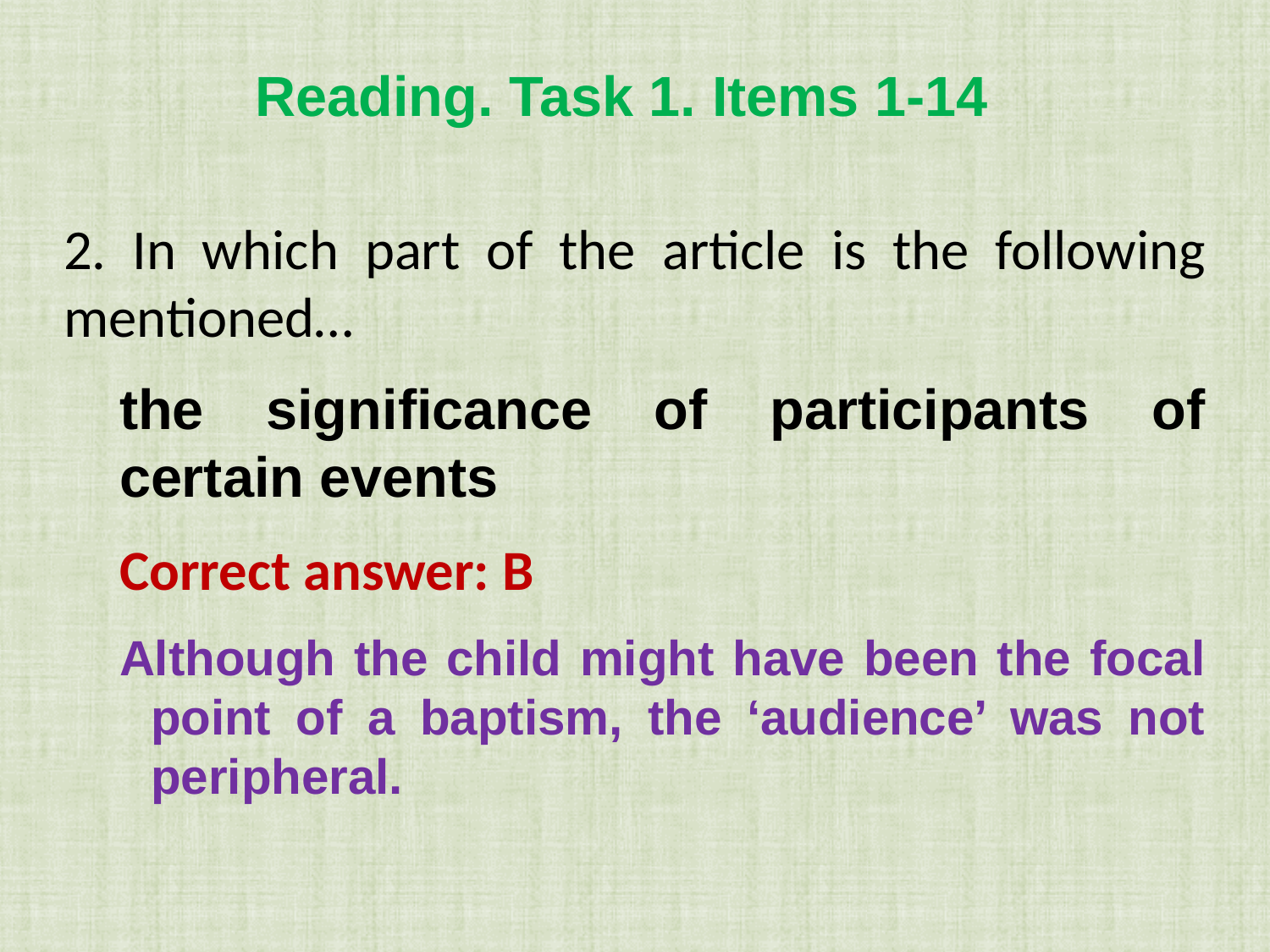

Reading. Task 1. Items 1-14

2. In which part of the article is the following mentioned…
the significance of participants of certain events
Correct answer: B
Although the child might have been the focal point of a baptism, the ‘audience’ was not peripheral.